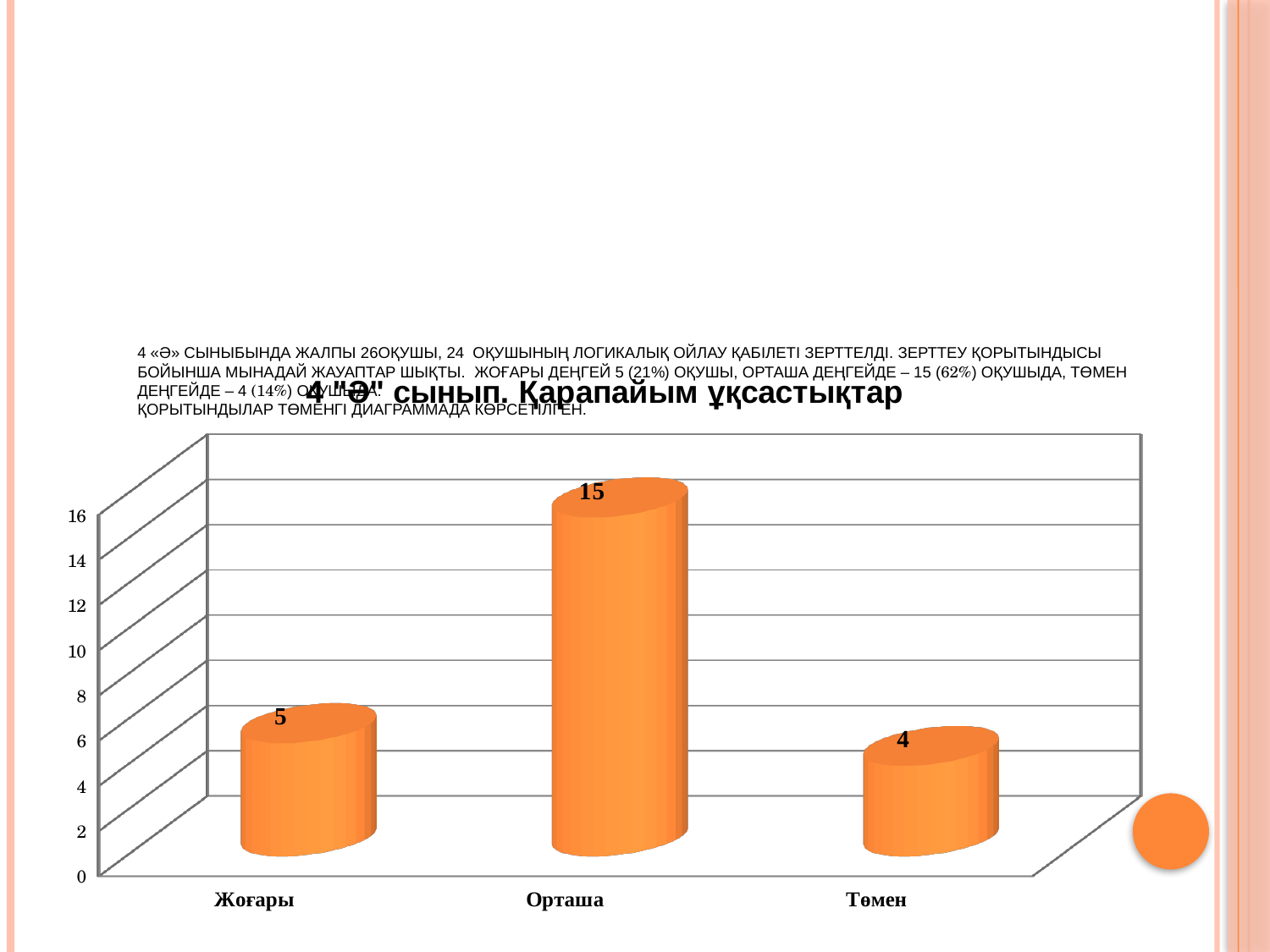

# 4 «Ә» сыныбында жалпы 26оқушы, 24  оқушының логикалық ойлау қабілеті зерттелді. Зерттеу қорытындысы бойынша мынадай жауаптар шықты.  Жоғары деңгей 5 (21%) оқушы, орташа деңгейде – 15 (62%) оқушыда, төмен деңгейде – 4 (14%) оқушыда. Қорытындылар төменгі диаграммада көрсетілген.

[unsupported chart]